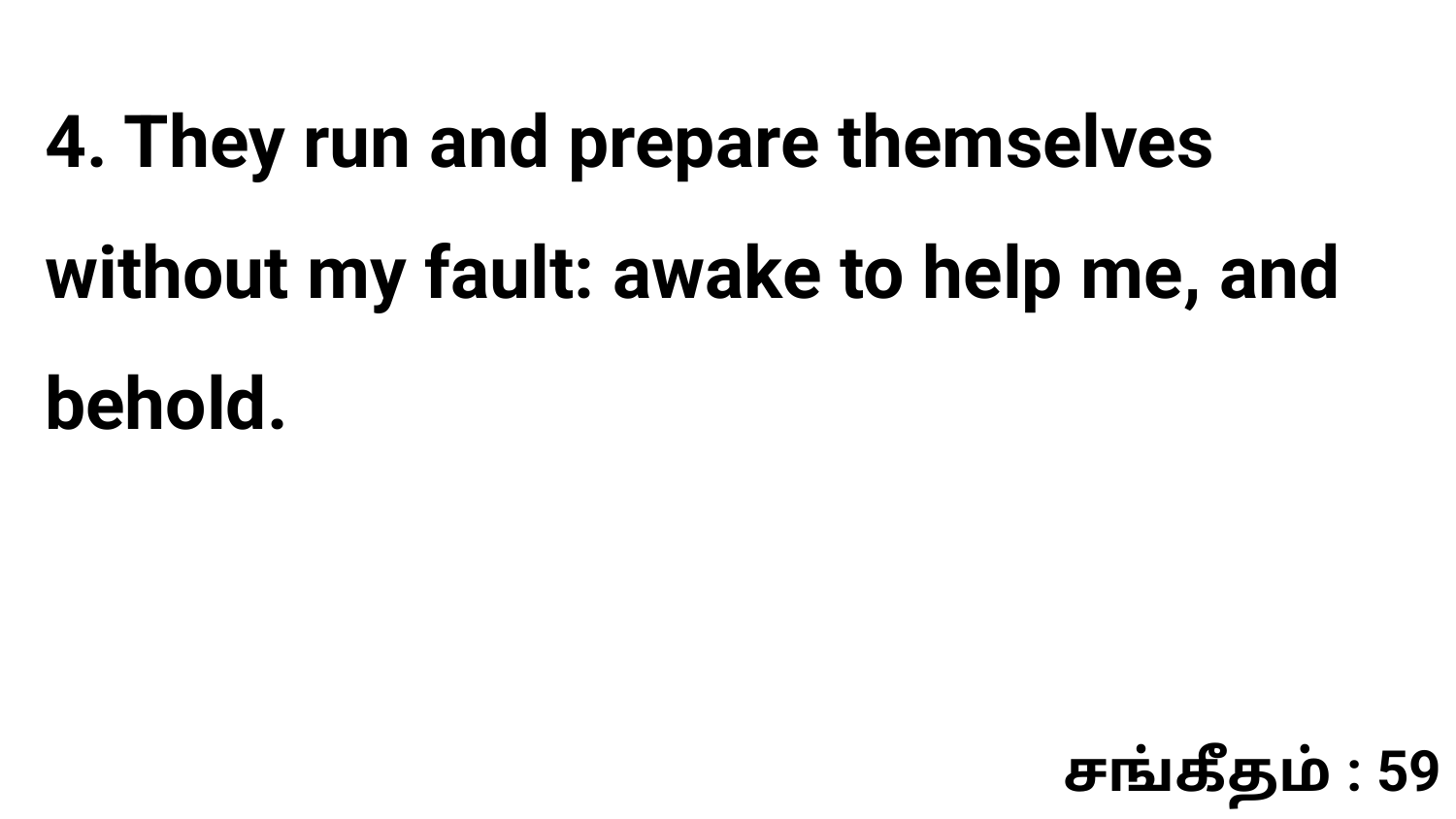

4. They run and prepare themselves without my fault: awake to help me, and behold.
சங்கீதம் : 59